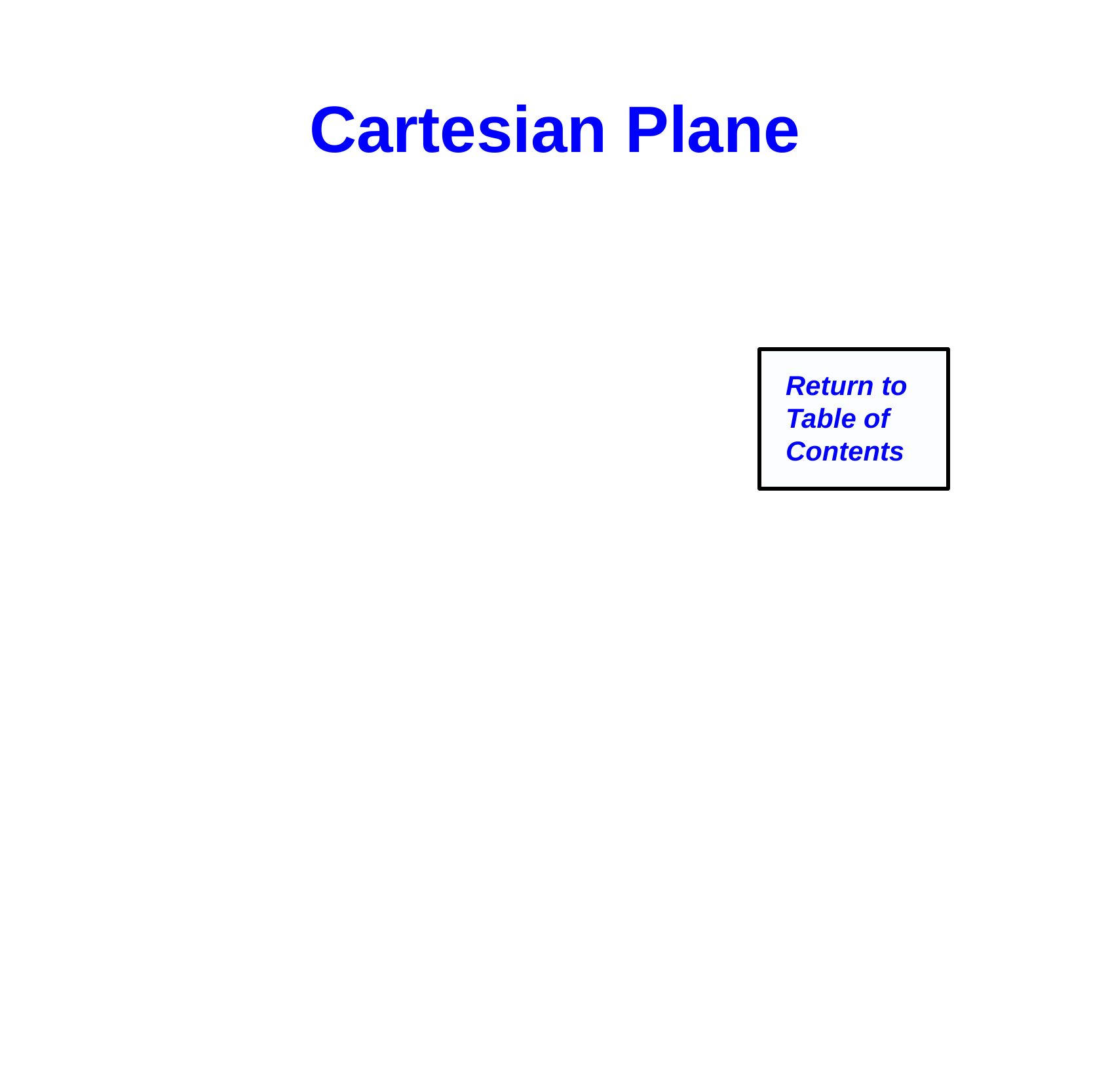

Cartesian Plane

Return to
Table of
Contents